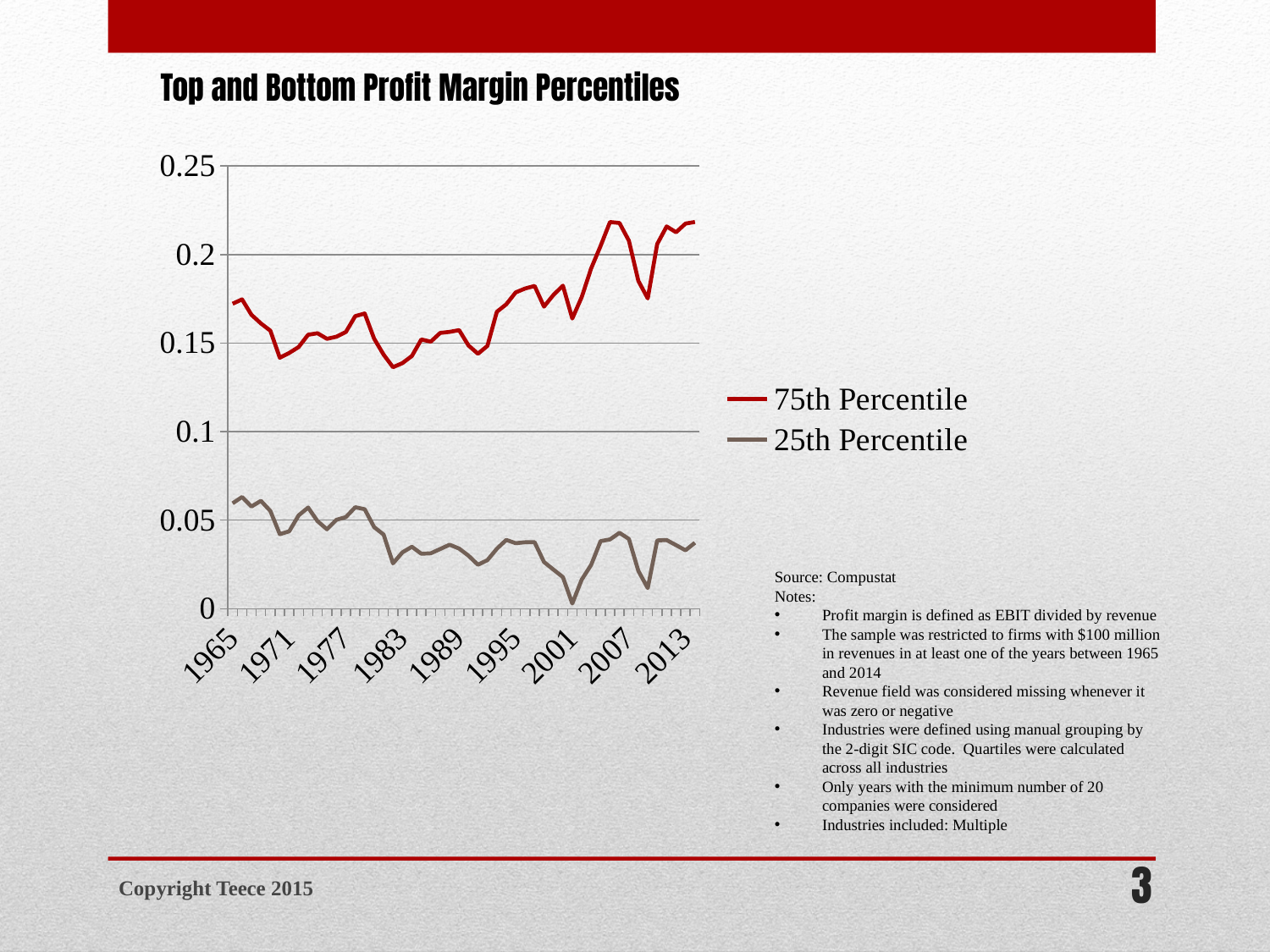

Top and Bottom Profit Margin Percentiles

### Chart

| Category | 75th Percentile | 25th Percentile |
|---|---|---|
| 1965 | 0.172189958773069 | 0.059486144947878 |
| 1966 | 0.174650265957447 | 0.0630430279270819 |
| 1967 | 0.165952682809759 | 0.0576549301039097 |
| 1968 | 0.161085048805477 | 0.0608813160987074 |
| 1969 | 0.156989816161883 | 0.0551488833746898 |
| 1970 | 0.14171931499802 | 0.0420702573297407 |
| 1971 | 0.144387112257755 | 0.043660554886807 |
| 1972 | 0.14776500315856 | 0.0526634928871992 |
| 1973 | 0.15466054968624 | 0.0570956455731223 |
| 1974 | 0.155535224153705 | 0.0493935799824004 |
| 1975 | 0.152393452202042 | 0.0448167827817038 |
| 1976 | 0.153577312522199 | 0.0501489563786015 |
| 1977 | 0.156231297607157 | 0.0516666027775893 |
| 1978 | 0.165184379577557 | 0.0572772192044918 |
| 1979 | 0.166695277285948 | 0.0561292770055955 |
| 1980 | 0.152453117925989 | 0.0460432618715888 |
| 1981 | 0.143466554774642 | 0.0418286669997176 |
| 1982 | 0.136359965182303 | 0.0255882546457378 |
| 1983 | 0.138684014399858 | 0.0317779942534931 |
| 1984 | 0.142694607062328 | 0.0349341928093644 |
| 1985 | 0.152023771281722 | 0.0309952963601909 |
| 1986 | 0.150772556325905 | 0.0312580850335603 |
| 1987 | 0.155723462536004 | 0.033681249744903 |
| 1988 | 0.156308474034443 | 0.0360979839421666 |
| 1989 | 0.157298913050559 | 0.0339285539943648 |
| 1990 | 0.14861851650643 | 0.0298872492658996 |
| 1991 | 0.143949645218035 | 0.024787119255841 |
| 1992 | 0.148382914355687 | 0.0273892072071704 |
| 1993 | 0.167661841189089 | 0.033822706935123 |
| 1994 | 0.171860872142433 | 0.0388244780387884 |
| 1995 | 0.178598369379889 | 0.0369408963264875 |
| 1996 | 0.180797496431949 | 0.0374997134457599 |
| 1997 | 0.182237284169364 | 0.0375016021584202 |
| 1998 | 0.170583947880082 | 0.0263355868391639 |
| 1999 | 0.177147564087597 | 0.0220380706393058 |
| 2000 | 0.182411550339126 | 0.0178208809591217 |
| 2001 | 0.163828647899426 | 0.00289390955285084 |
| 2002 | 0.175905028060476 | 0.0163673611958173 |
| 2003 | 0.192152034464569 | 0.0246942132831726 |
| 2004 | 0.204835506853848 | 0.0381270296984056 |
| 2005 | 0.218328302820772 | 0.0390907246778567 |
| 2006 | 0.217778389482774 | 0.0428277844492216 |
| 2007 | 0.207782144240881 | 0.0393553915740683 |
| 2008 | 0.185099589353367 | 0.0213259748687066 |
| 2009 | 0.175217391594938 | 0.0116099975809274 |
| 2010 | 0.205870356686213 | 0.0385171489256757 |
| 2011 | 0.21585541425428 | 0.0387359663804822 |
| 2012 | 0.212536378770925 | 0.0358531584108849 |
| 2013 | 0.217442574350722 | 0.0329522820118079 |
| 2014 | 0.218355949887121 | 0.0372291775257914 |
Source: Compustat
Notes:
Profit margin is defined as EBIT divided by revenue
The sample was restricted to firms with $100 million in revenues in at least one of the years between 1965 and 2014
Revenue field was considered missing whenever it was zero or negative
Industries were defined using manual grouping by the 2-digit SIC code.  Quartiles were calculated across all industries
Only years with the minimum number of 20 companies were considered
Industries included: Multiple

Copyright Teece 2015
3